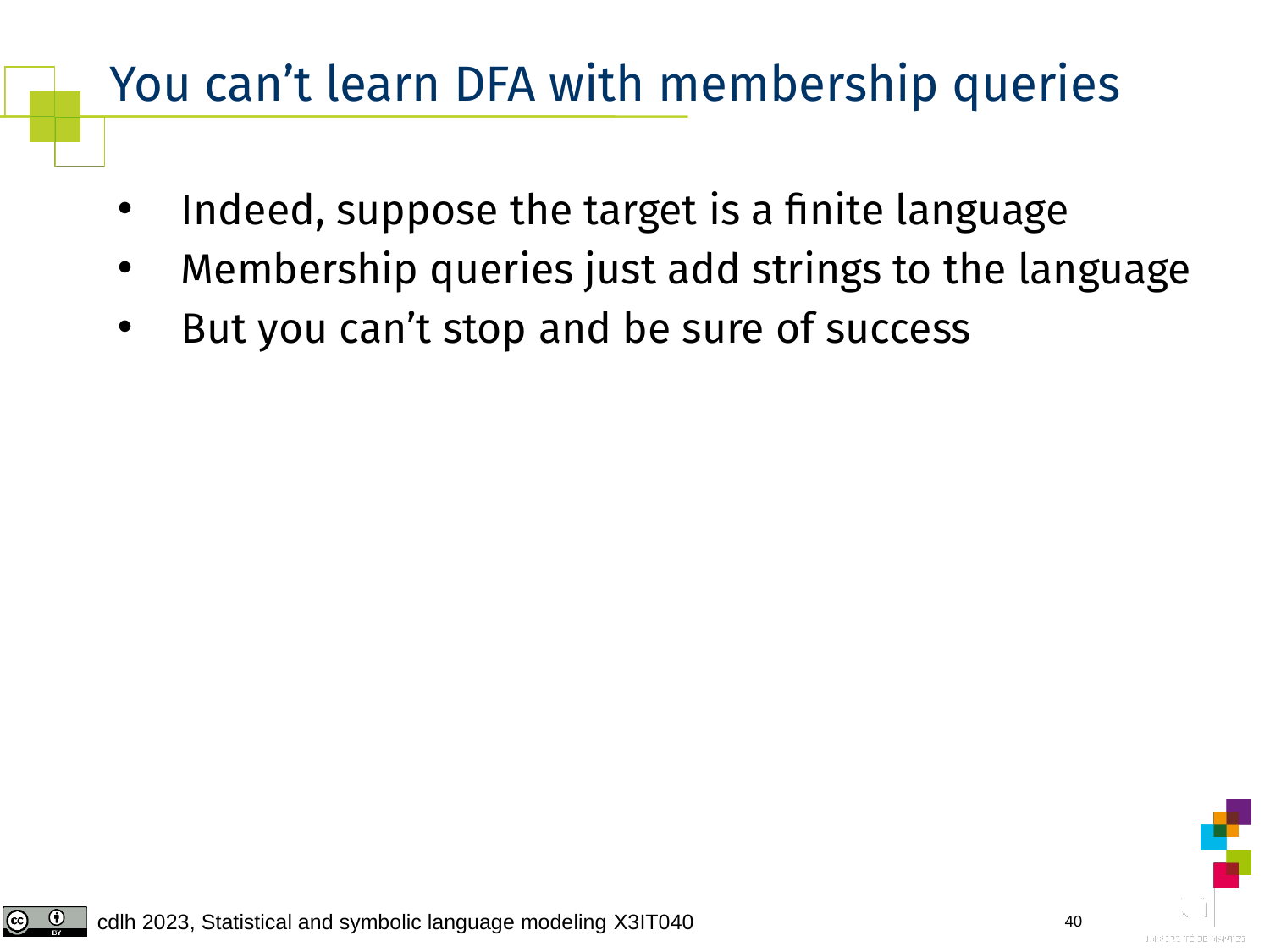

# You can’t learn DFA with membership queries
Indeed, suppose the target is a finite language
Membership queries just add strings to the language
But you can’t stop and be sure of success
40